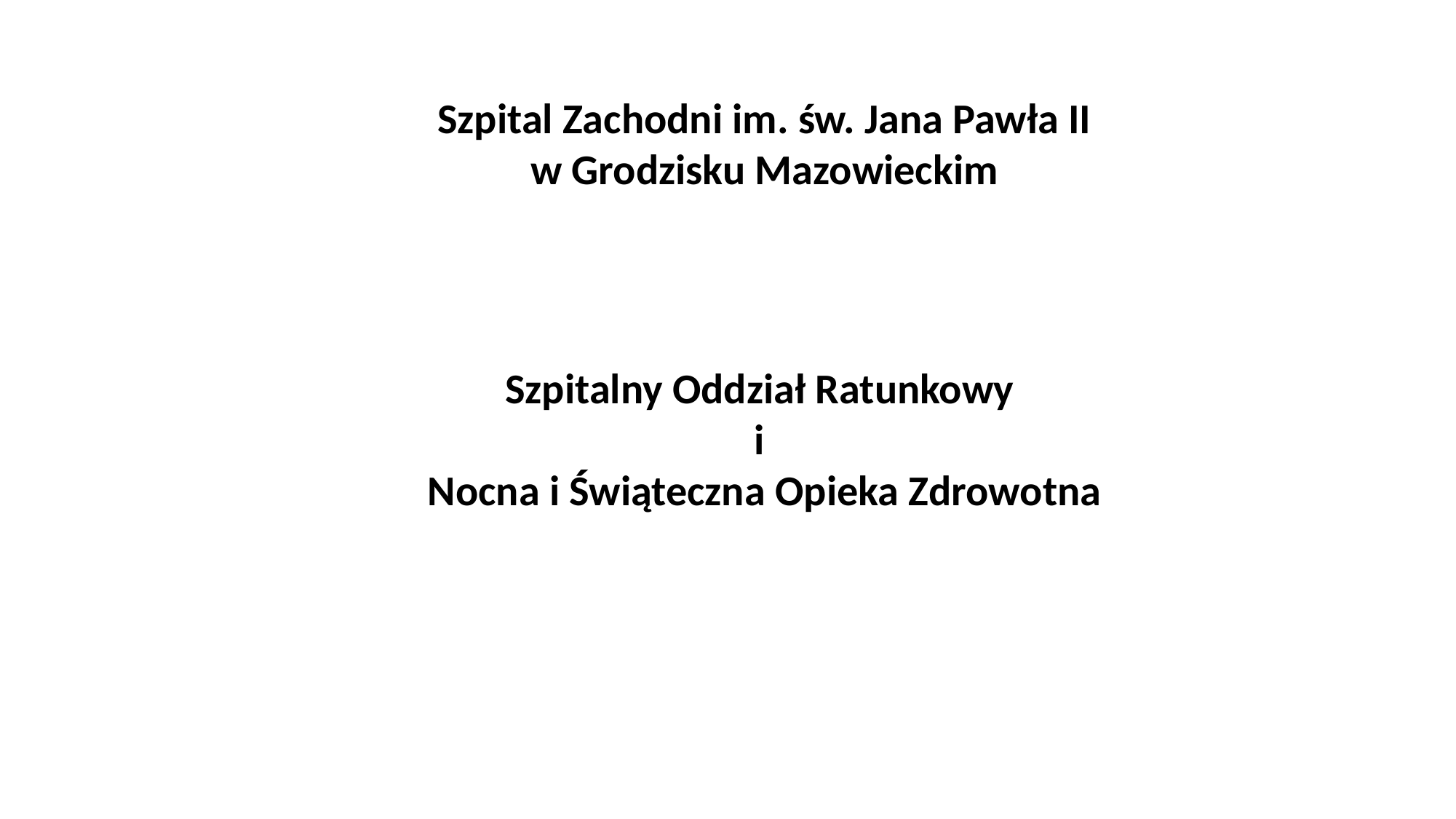

Szpital Zachodni im. św. Jana Pawła II
w Grodzisku Mazowieckim

Szpitalny Oddział Ratunkowy
i
Nocna i Świąteczna Opieka Zdrowotna